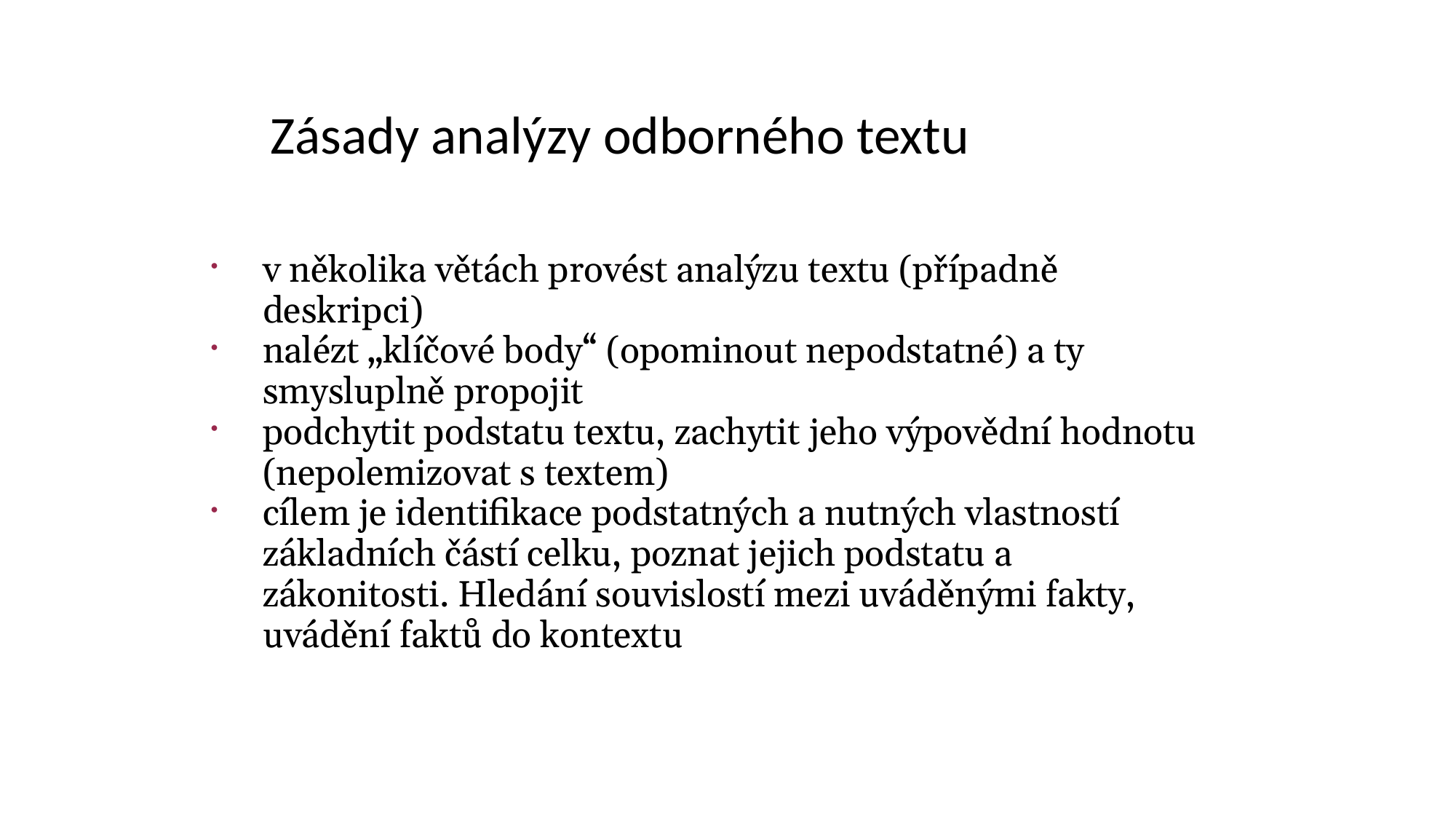

# Zásady analýzy odborného textu

v několika větách provést analýzu textu (případně deskripci)
nalézt „klíčové body“ (opominout nepodstatné) a ty smysluplně propojit
podchytit podstatu textu, zachytit jeho výpovědní hodnotu (nepolemizovat s textem)
cílem je identifikace podstatných a nutných vlastností základních částí celku, poznat jejich podstatu a zákonitosti. Hledání souvislostí mezi uváděnými fakty, uvádění faktů do kontextu